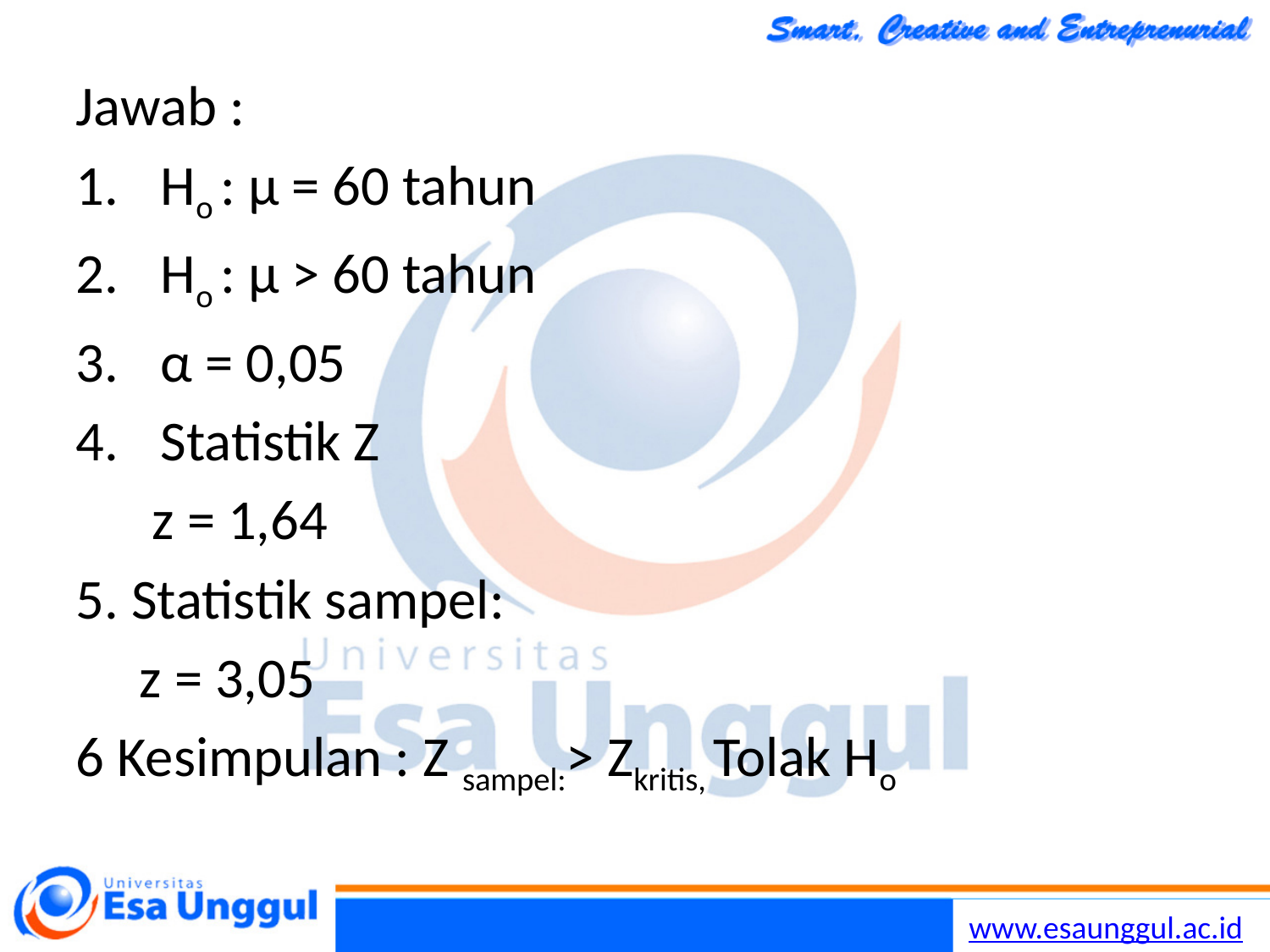

Jawab :
Ho : μ = 60 tahun
Ho : μ > 60 tahun
α = 0,05
Statistik Z
      z = 1,64
5. Statistik sampel:
     z = 3,05
6 Kesimpulan : Z sampel:> Zkritis, Tolak Ho